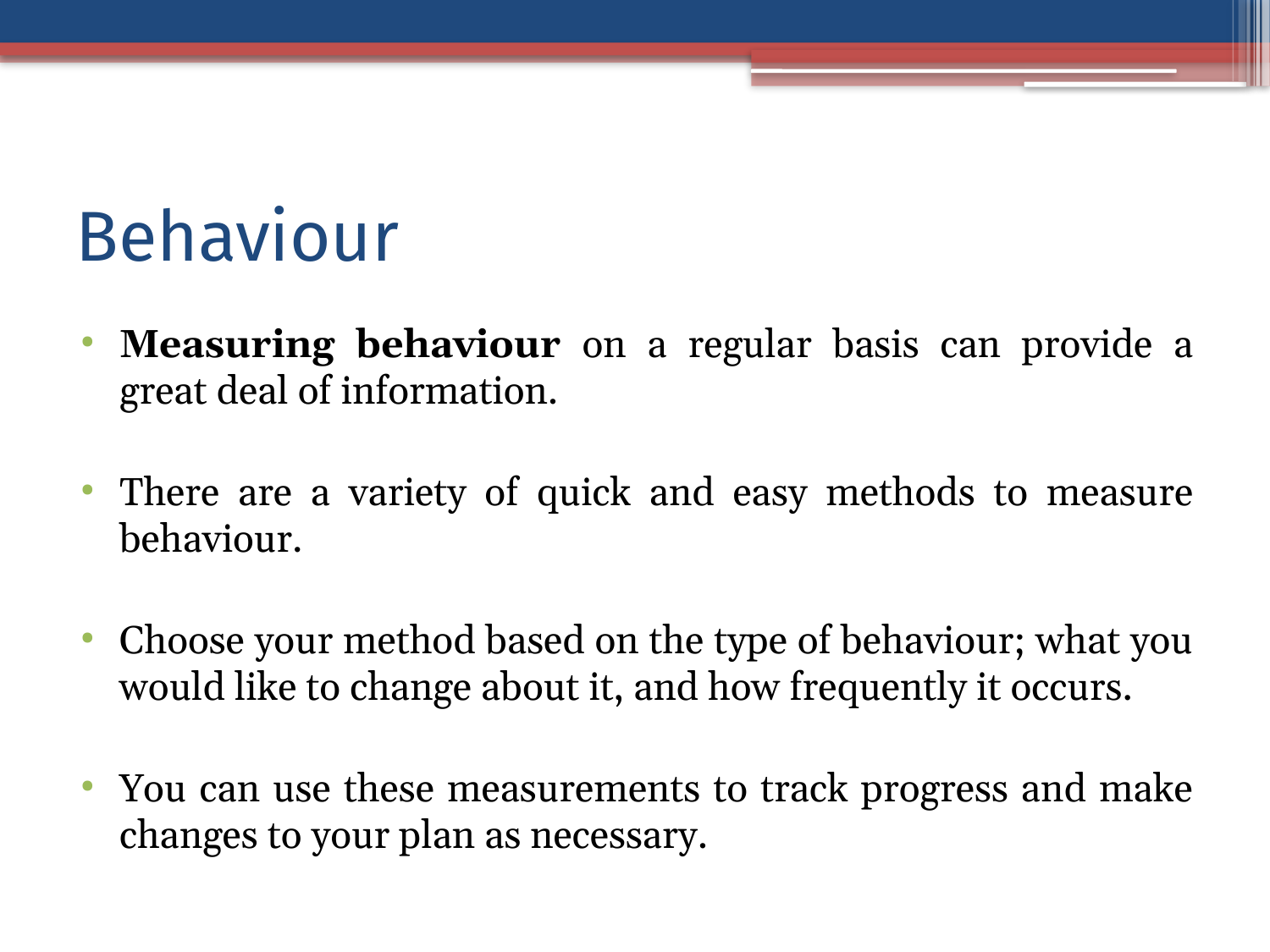

# Behaviour
Measuring behaviour on a regular basis can provide a great deal of information.

There are a variety of quick and easy methods to measure behaviour.

Choose your method based on the type of behaviour; what you would like to change about it, and how frequently it occurs.

You can use these measurements to track progress and make changes to your plan as necessary.